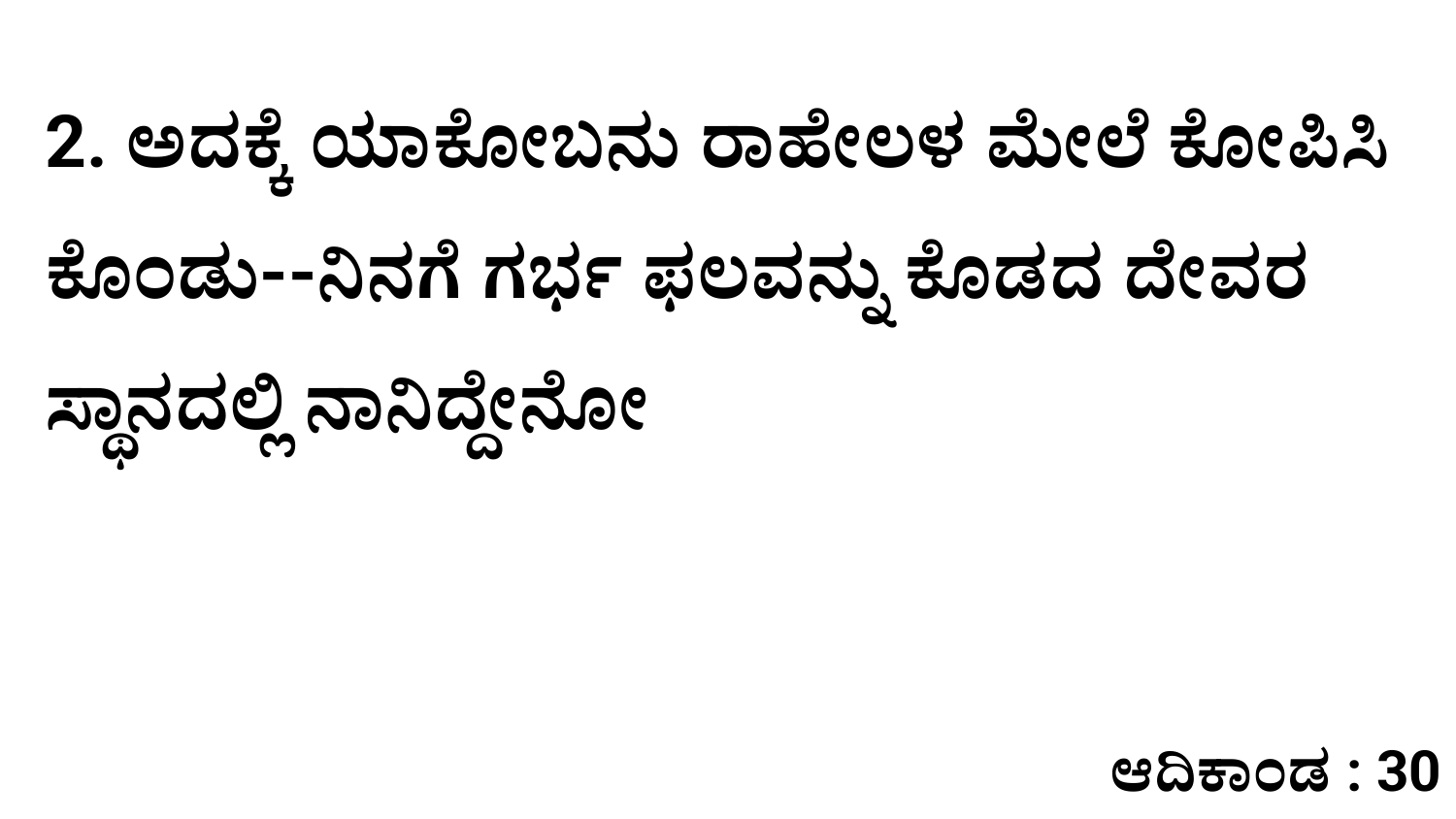

2. ಅದಕ್ಕೆ ಯಾಕೋಬನು ರಾಹೇಲಳ ಮೇಲೆ ಕೋಪಿಸಿ ಕೊಂಡು--ನಿನಗೆ ಗರ್ಭ ಫಲವನ್ನು ಕೊಡದ ದೇವರ ಸ್ಥಾನದಲ್ಲಿ ನಾನಿದ್ದೇನೋ
ಆದಿಕಾಂಡ : 30